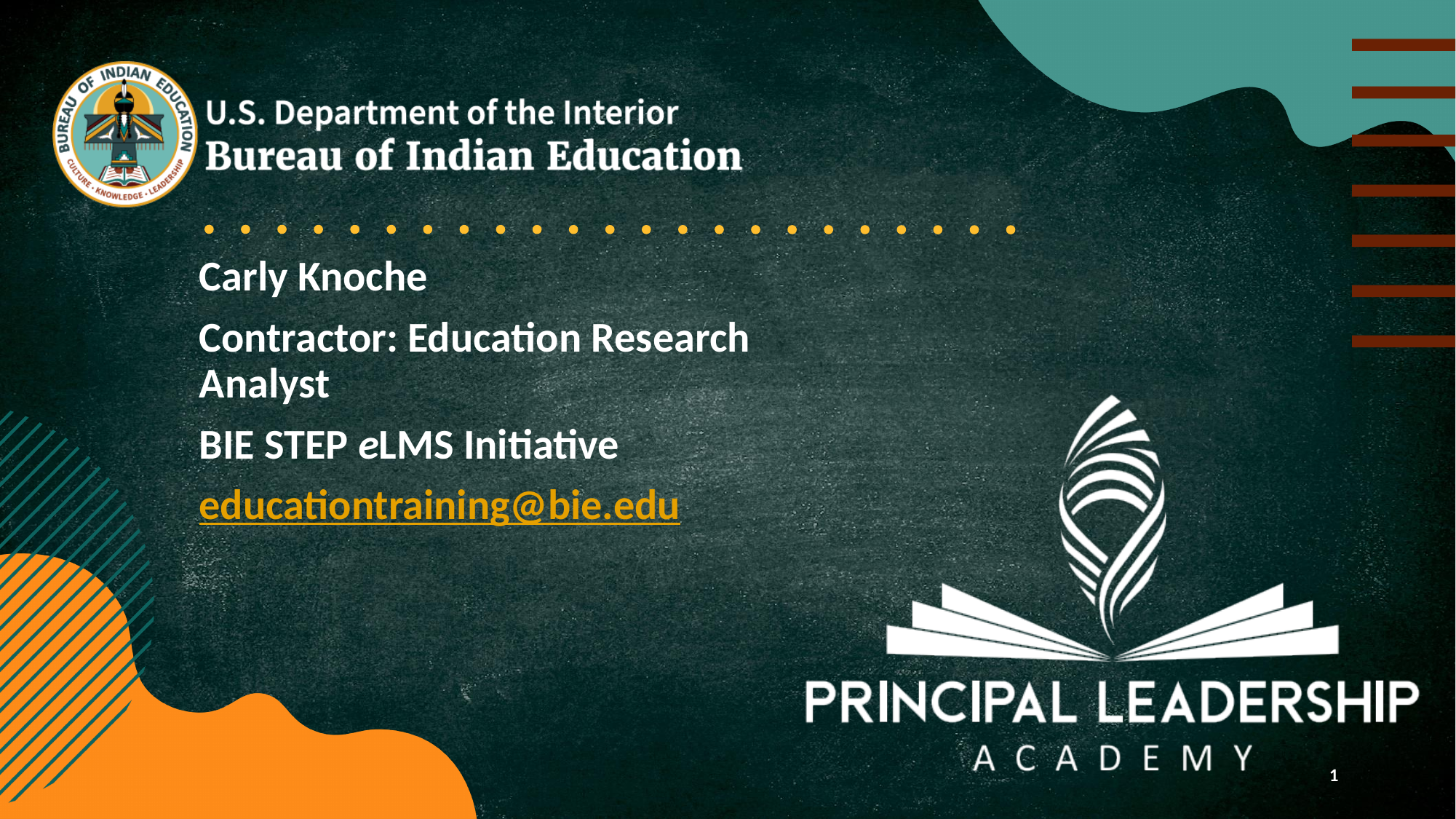

Carly Knoche
Contractor: Education Research Analyst
BIE STEP eLMS Initiative
educationtraining@bie.edu
1